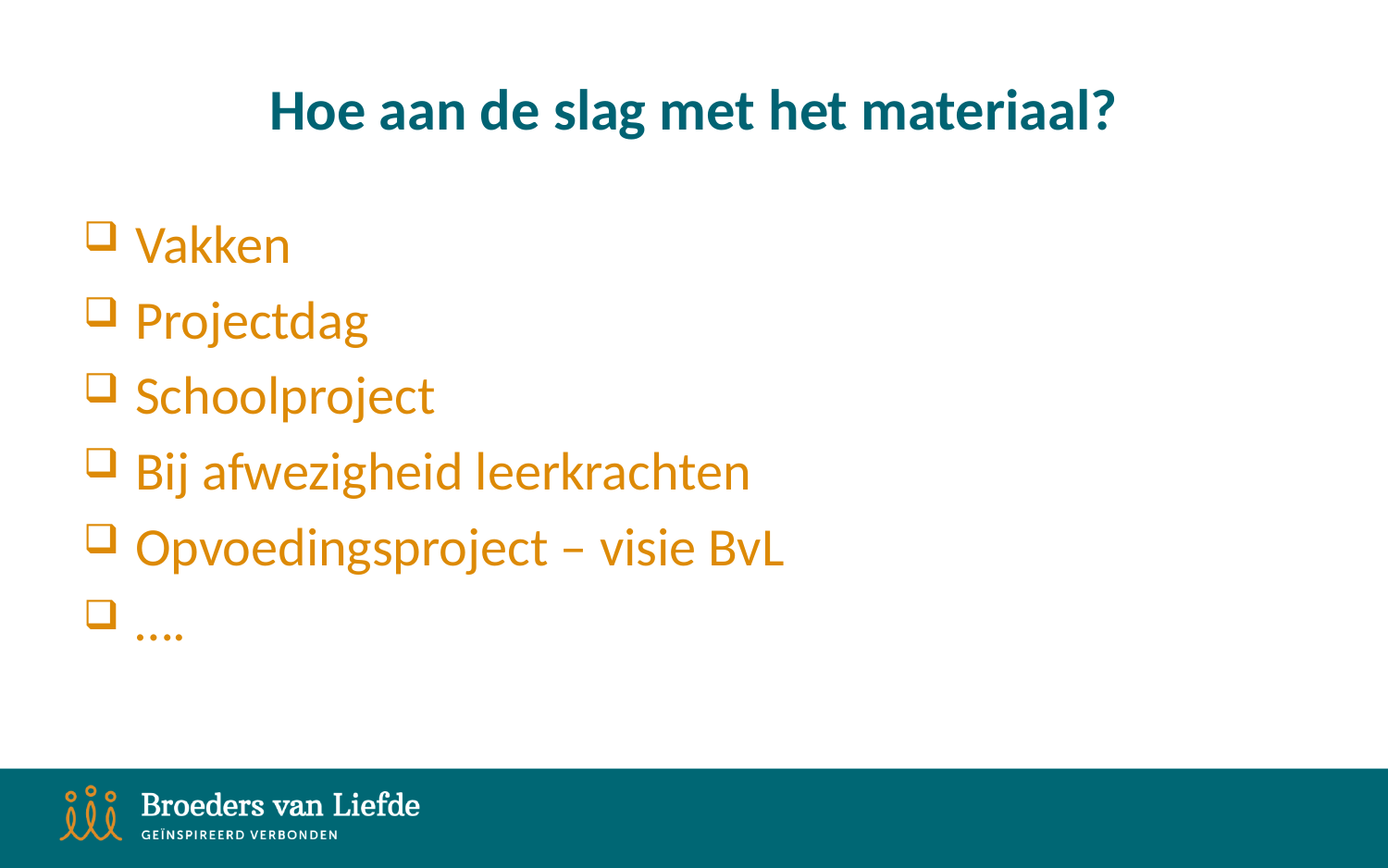

# Hoe aan de slag met het materiaal?
Vakken
Projectdag
Schoolproject
Bij afwezigheid leerkrachten
Opvoedingsproject – visie BvL
….